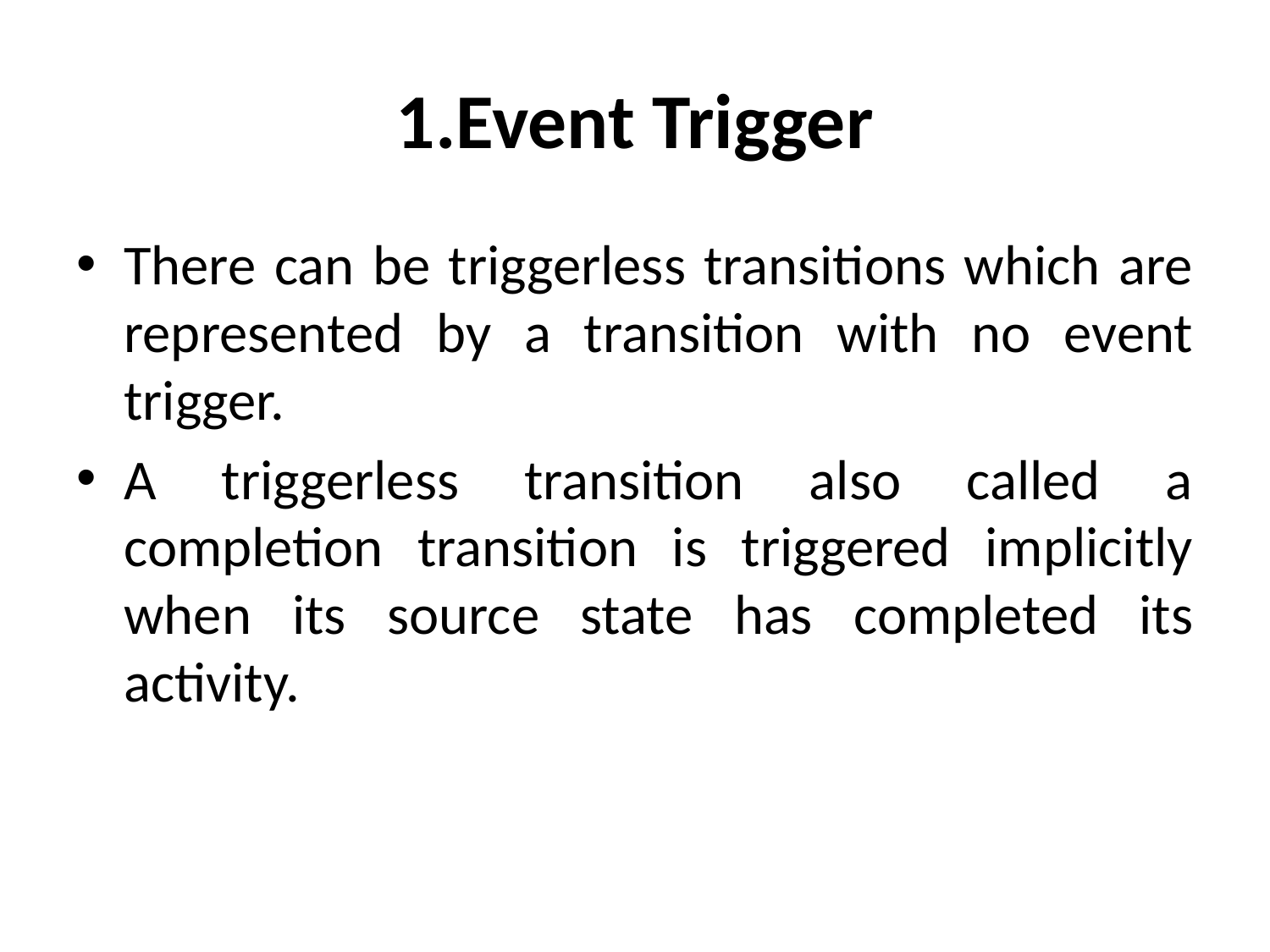

# 1.Event Trigger
There can be triggerless transitions which are represented by a transition with no event trigger.
A triggerless transition also called a completion transition is triggered implicitly when its source state has completed its activity.